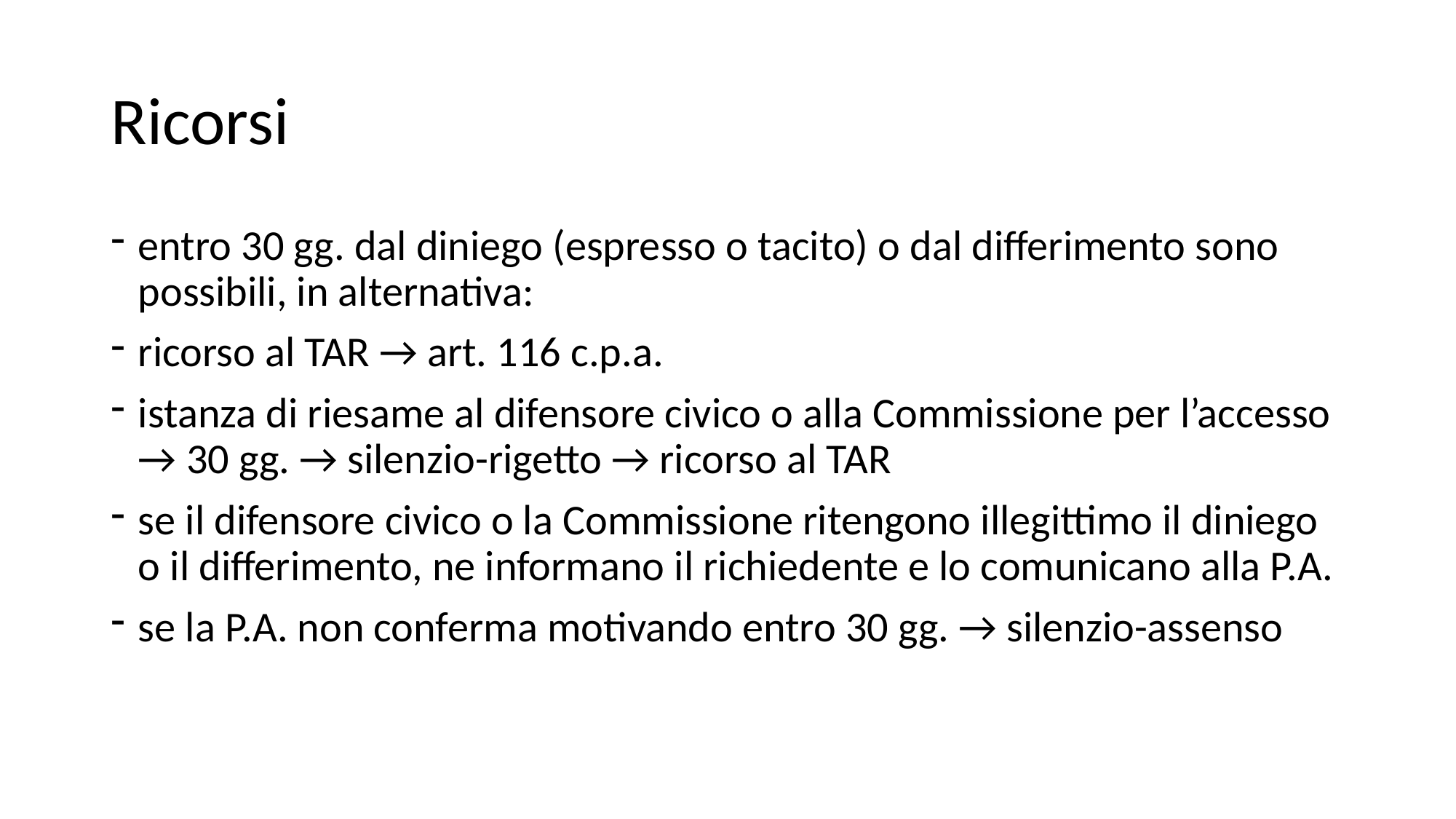

# Ricorsi
entro 30 gg. dal diniego (espresso o tacito) o dal differimento sono possibili, in alternativa:
ricorso al TAR → art. 116 c.p.a.
istanza di riesame al difensore civico o alla Commissione per l’accesso → 30 gg. → silenzio-rigetto → ricorso al TAR
se il difensore civico o la Commissione ritengono illegittimo il diniego o il differimento, ne informano il richiedente e lo comunicano alla P.A.
se la P.A. non conferma motivando entro 30 gg. → silenzio-assenso